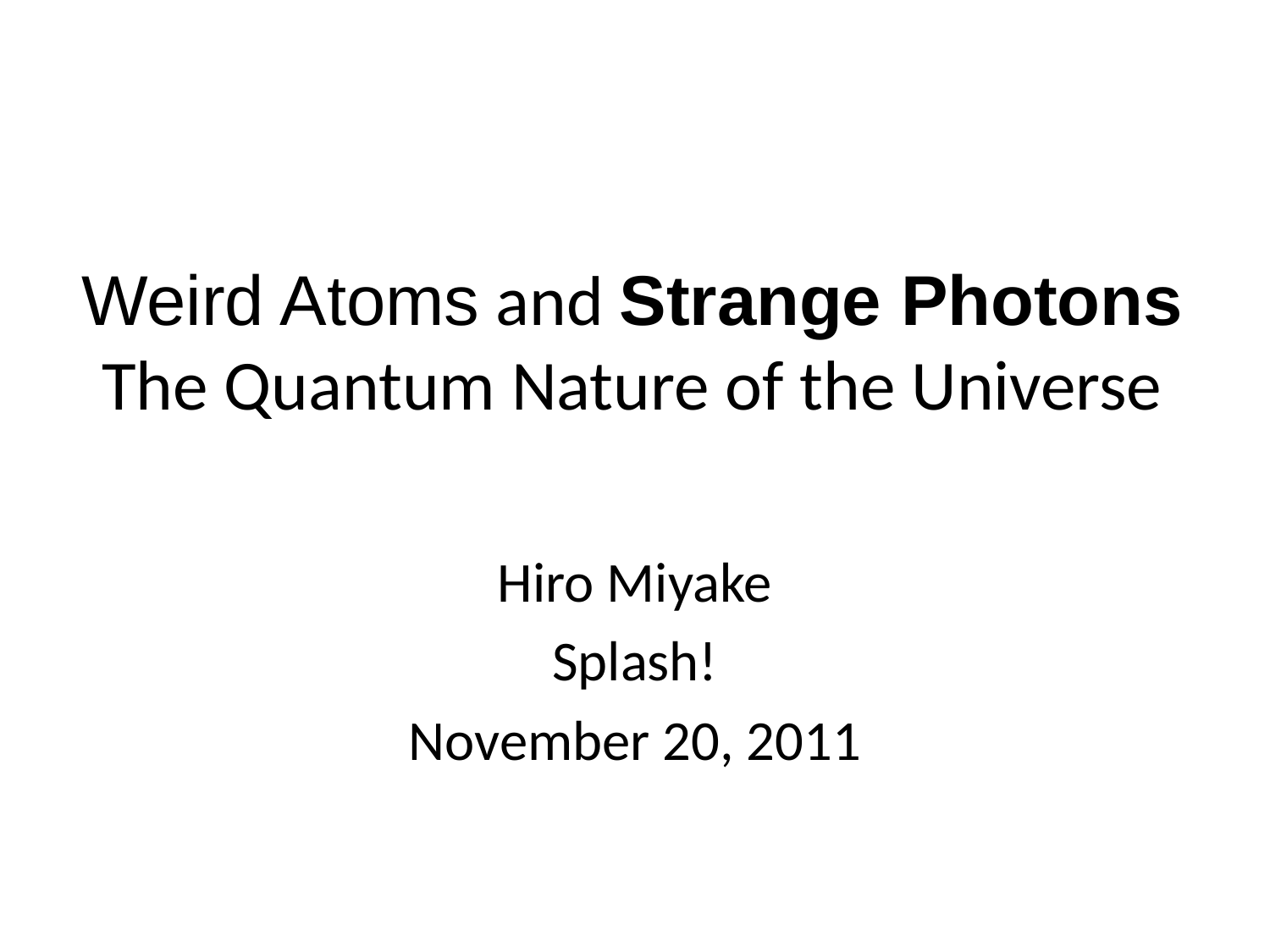

# Weird Atoms and Strange Photons The Quantum Nature of the Universe
Hiro Miyake
Splash!
November 20, 2011